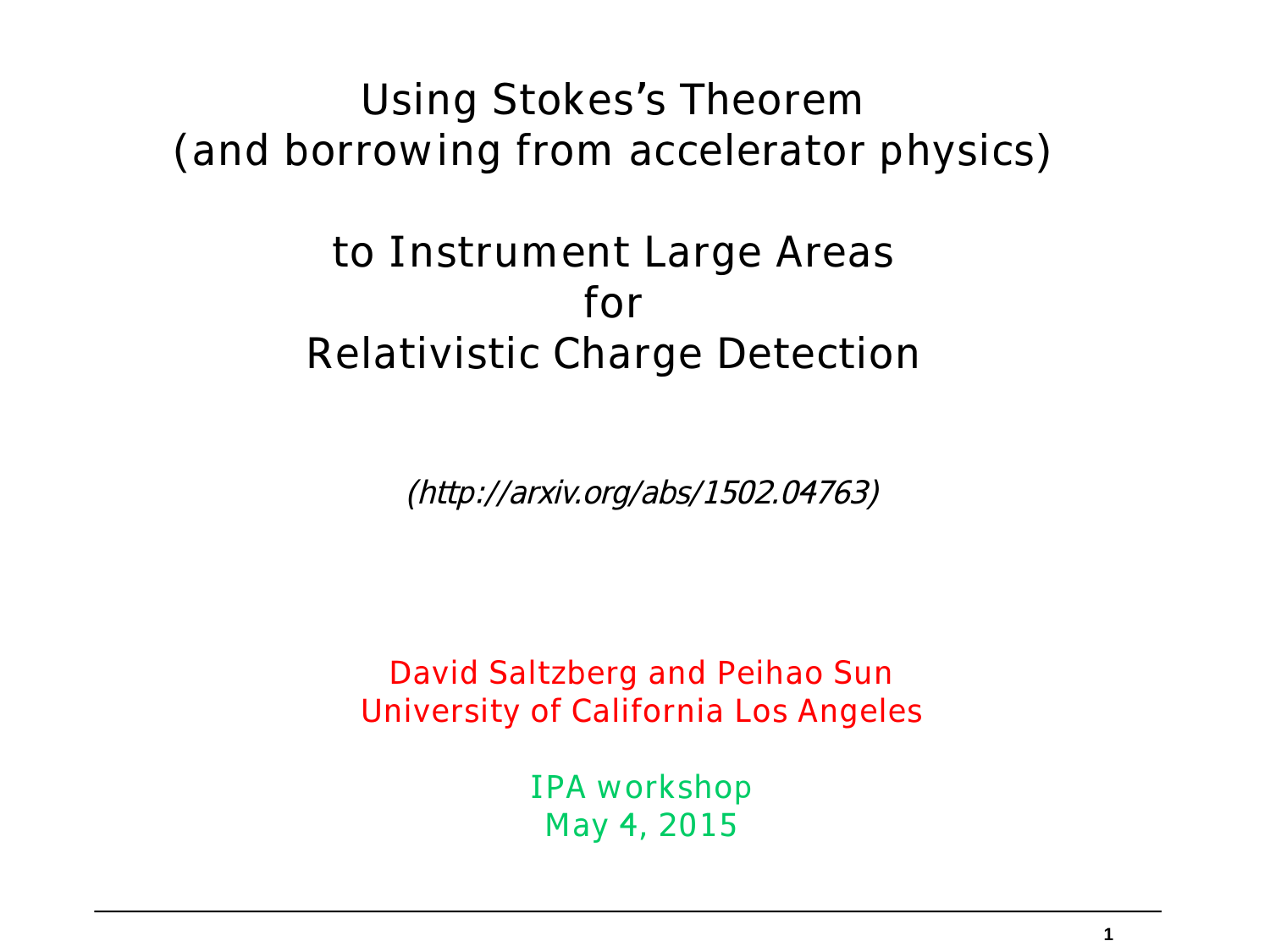

Using Stokes’s Theorem
(and borrowing from accelerator physics)

to Instrument Large Areas
for
Relativistic Charge Detection
(http://arxiv.org/abs/1502.04763)
David Saltzberg and Peihao Sun
University of California Los Angeles

IPA workshop
May 4, 2015